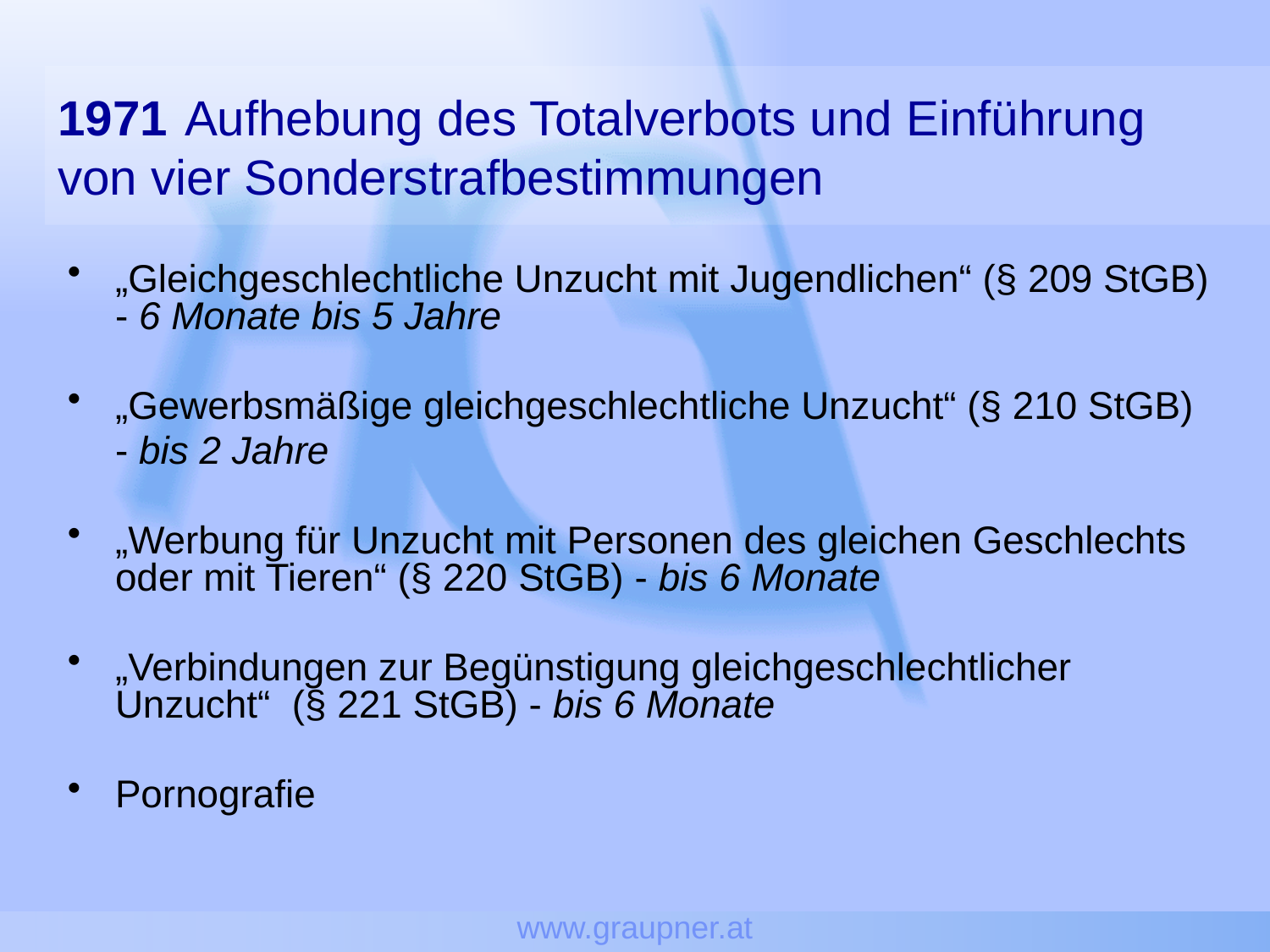

www.graupner.at

# 1971	Aufhebung des Totalverbots und Einführung 	von vier Sonderstrafbestimmungen
„Gleichgeschlechtliche Unzucht mit Jugendlichen“ (§ 209 StGB) - 6 Monate bis 5 Jahre

„Gewerbsmäßige gleichgeschlechtliche Unzucht“ (§ 210 StGB)
	- bis 2 Jahre

„Werbung für Unzucht mit Personen des gleichen Geschlechts oder mit Tieren“ (§ 220 StGB) - bis 6 Monate

„Verbindungen zur Begünstigung gleichgeschlechtlicher Unzucht“  (§ 221 StGB) - bis 6 Monate

Pornografie